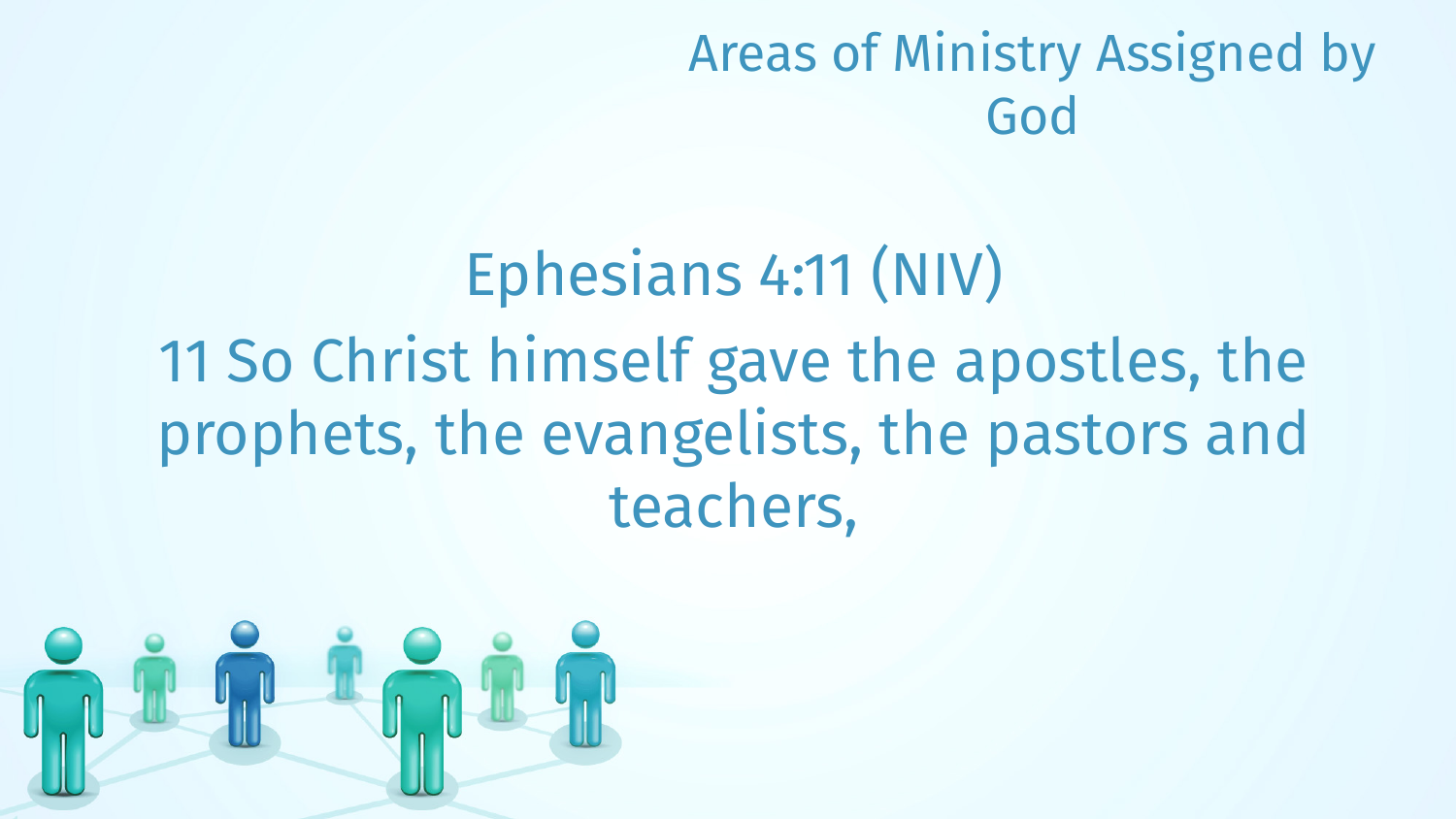

# Areas of Ministry Assigned by God
Ephesians 4:11 (NIV)
11 So Christ himself gave the apostles, the prophets, the evangelists, the pastors and teachers,